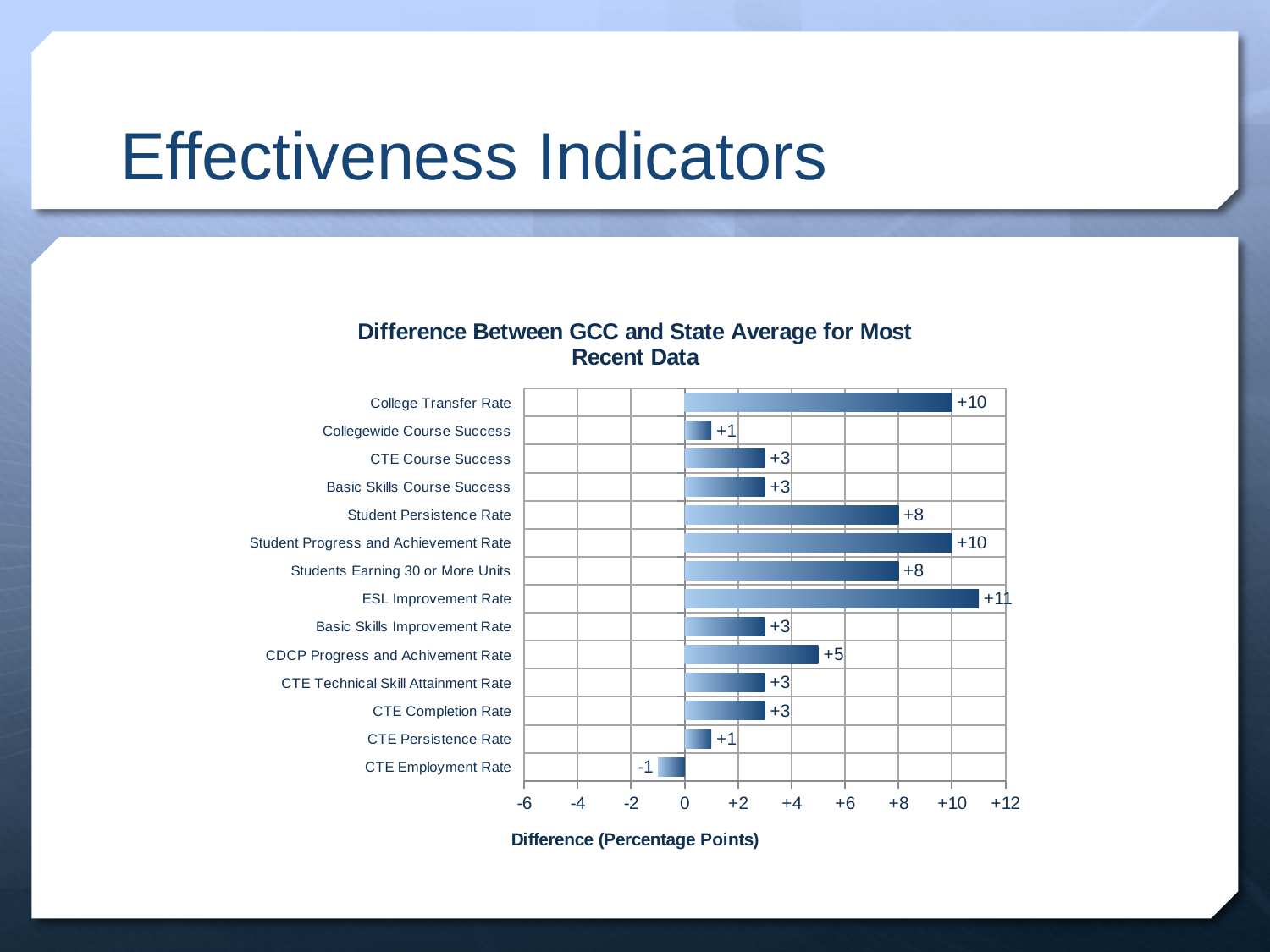

# Effectiveness Indicators

### Chart: Difference Between GCC and State Average for Most Recent Data

| Category |  |
|---|---|
| College Transfer Rate | 10.0 |
| Collegewide Course Success | 1.0 |
| CTE Course Success | 3.0 |
| Basic Skills Course Success | 3.0 |
| Student Persistence Rate | 8.0 |
| Student Progress and Achievement Rate | 10.0 |
| Students Earning 30 or More Units | 8.0 |
| ESL Improvement Rate | 11.0 |
| Basic Skills Improvement Rate | 3.0 |
| CDCP Progress and Achivement Rate | 5.0 |
| CTE Technical Skill Attainment Rate | 3.0 |
| CTE Completion Rate | 3.0 |
| CTE Persistence Rate | 1.0 |
| CTE Employment Rate | -1.0 |